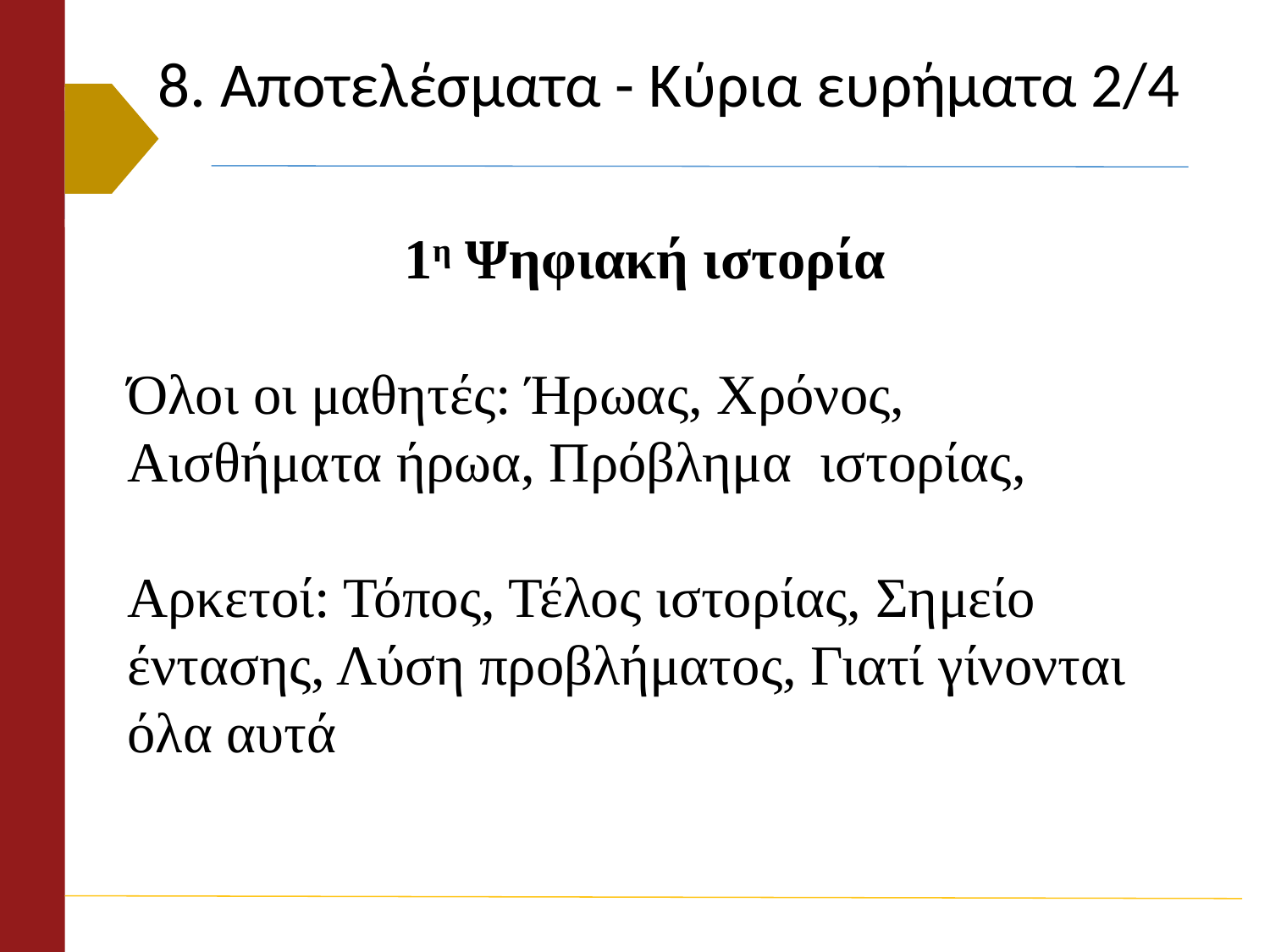

# 8. Αποτελέσματα - Κύρια ευρήματα 2/4
1η Ψηφιακή ιστορία

Όλοι οι μαθητές: Ήρωας, Χρόνος, Αισθήματα ήρωα, Πρόβλημα  ιστορίας,

Αρκετοί: Τόπος, Τέλος ιστορίας, Σημείο έντασης, Λύση προβλήματος, Γιατί γίνονται όλα αυτά